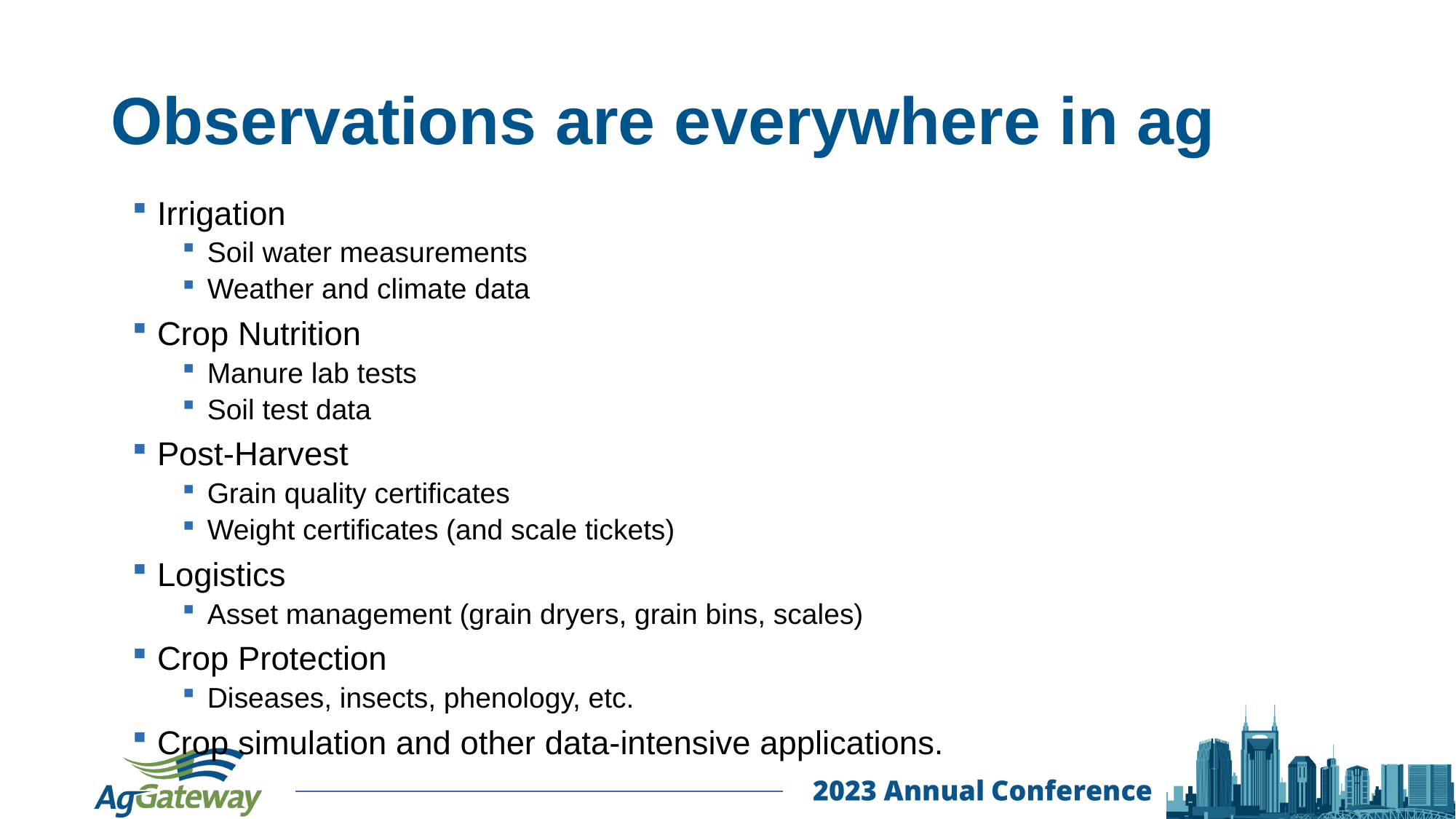

14
# Observations are everywhere in ag
Irrigation
Soil water measurements
Weather and climate data
Crop Nutrition
Manure lab tests
Soil test data
Post-Harvest
Grain quality certificates
Weight certificates (and scale tickets)
Logistics
Asset management (grain dryers, grain bins, scales)
Crop Protection
Diseases, insects, phenology, etc.
Crop simulation and other data-intensive applications.